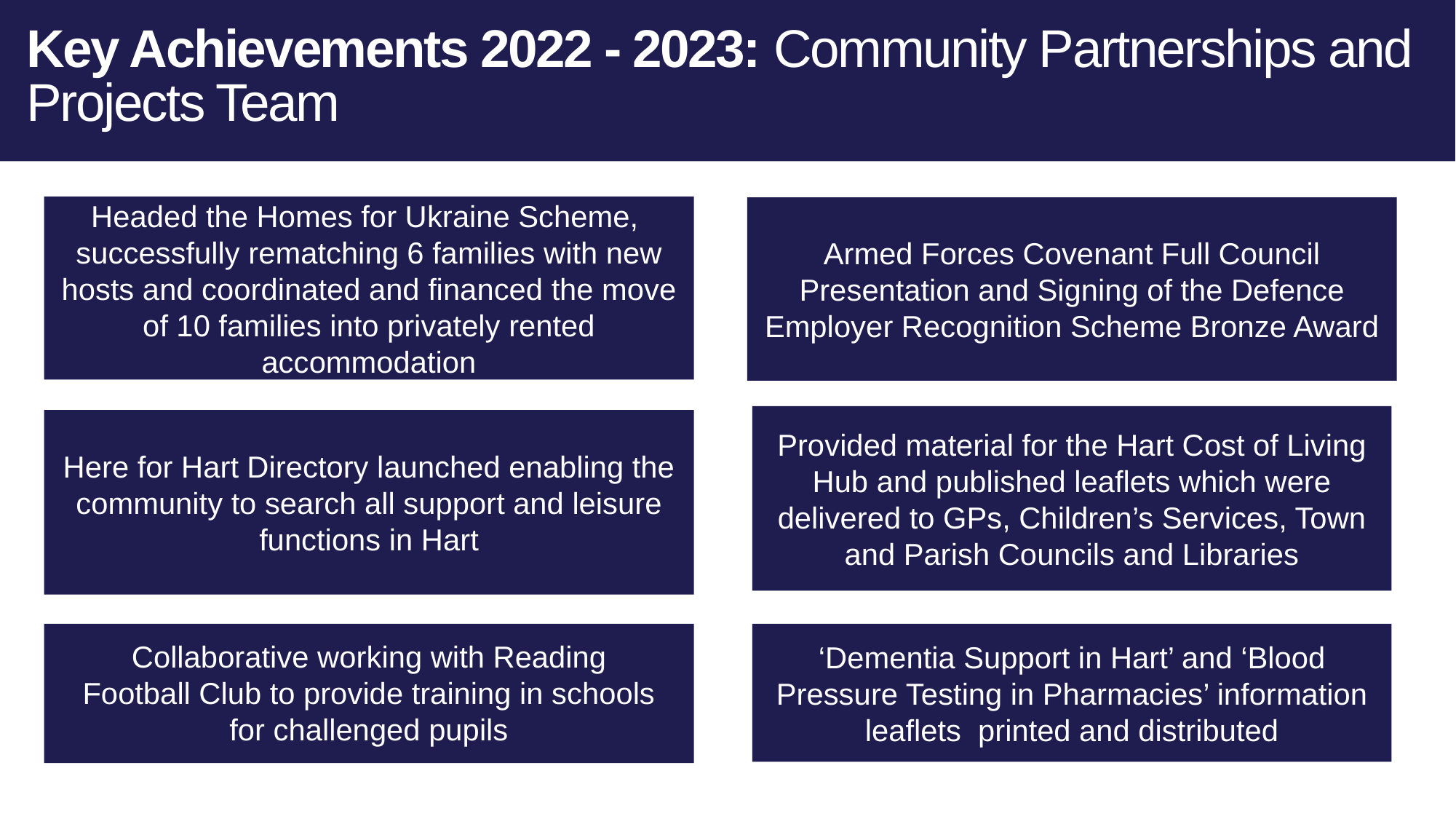

# Key Achievements 2022 - 2023: Community Partnerships and Projects Team
Headed the Homes for Ukraine Scheme,  successfully rematching 6 families with new hosts and coordinated and financed the move of 10 families into privately rented accommodation
Armed Forces Covenant Full Council Presentation and Signing of the Defence Employer Recognition Scheme Bronze Award
Provided material for the Hart Cost of Living Hub and published leaflets which were delivered to GPs, Children’s Services, Town and Parish Councils and Libraries
Here for Hart Directory launched enabling the community to search all support and leisure functions in Hart

‘Dementia Support in Hart’ and ‘Blood Pressure Testing in Pharmacies’ information leaflets  printed and distributed
Collaborative working with Reading Football Club to provide training in schools for challenged pupils